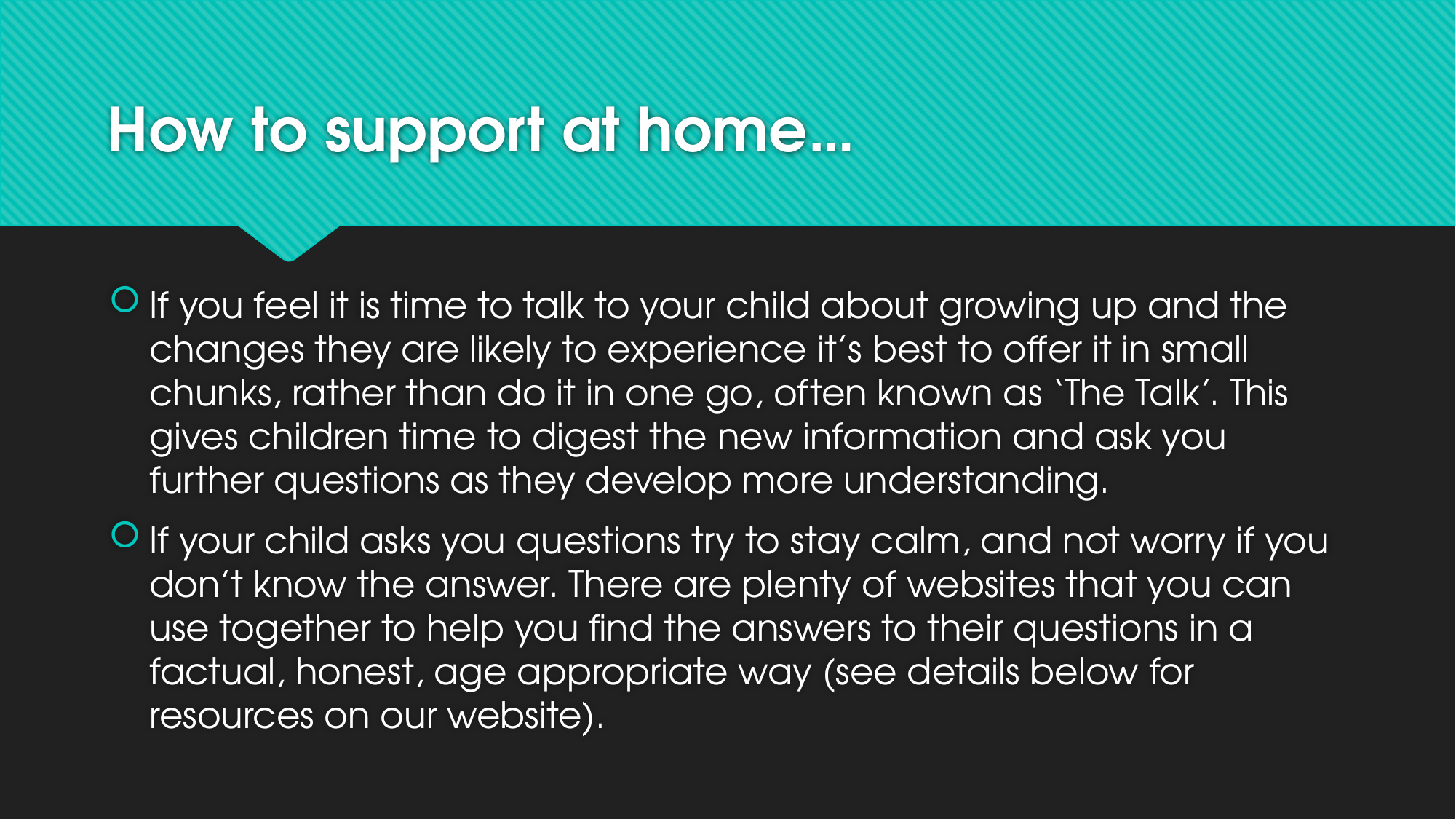

# How to support at home…
If you feel it is time to talk to your child about growing up and the changes they are likely to experience it’s best to offer it in small chunks, rather than do it in one go, often known as ‘The Talk’. This gives children time to digest the new information and ask you further questions as they develop more understanding.
If your child asks you questions try to stay calm, and not worry if you don’t know the answer. There are plenty of websites that you can use together to help you find the answers to their questions in a factual, honest, age appropriate way (see details below for resources on our website).